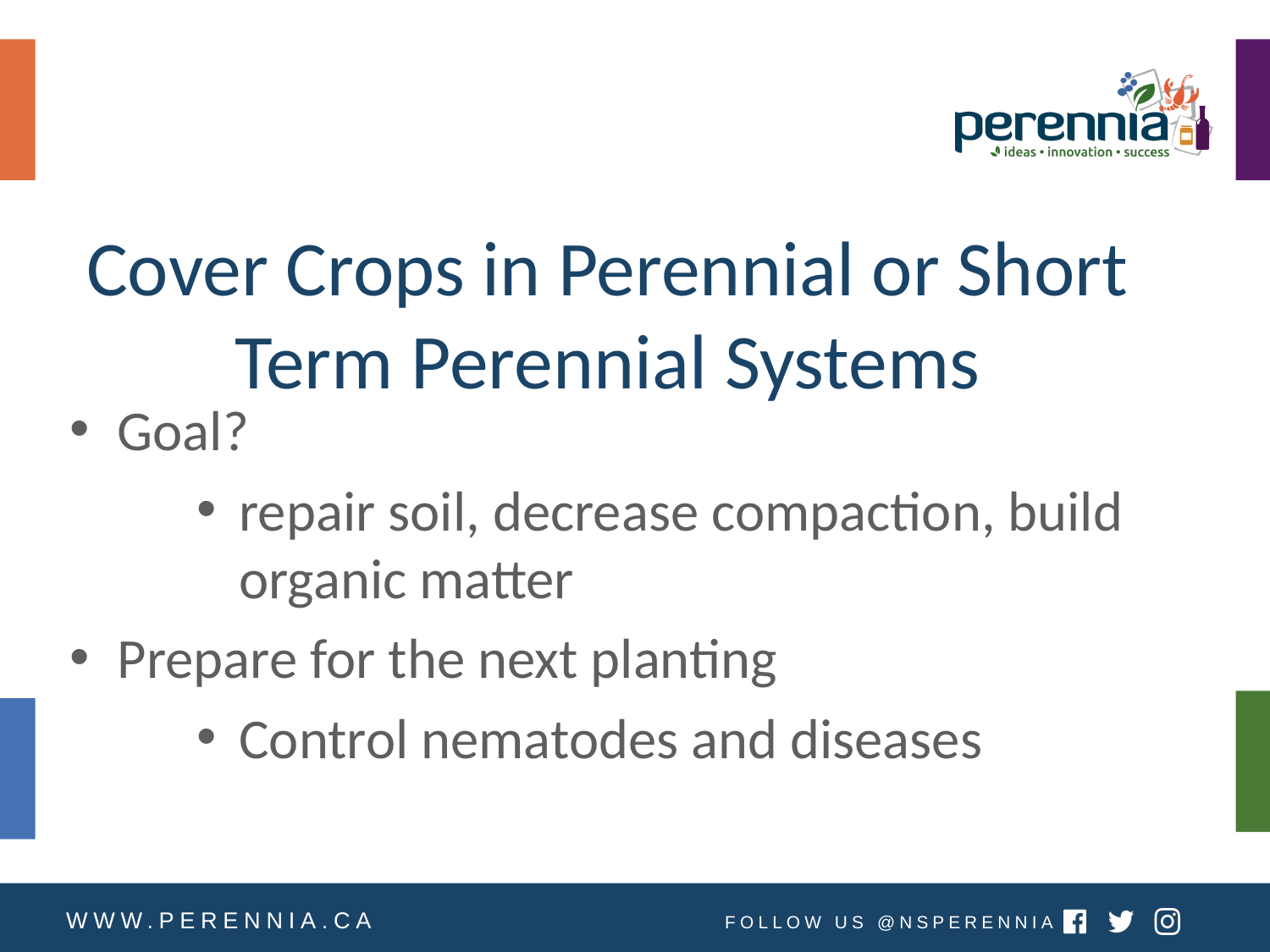

# Cover Crops in Perennial or Short Term Perennial Systems
Goal?
repair soil, decrease compaction, build organic matter
Prepare for the next planting
Control nematodes and diseases